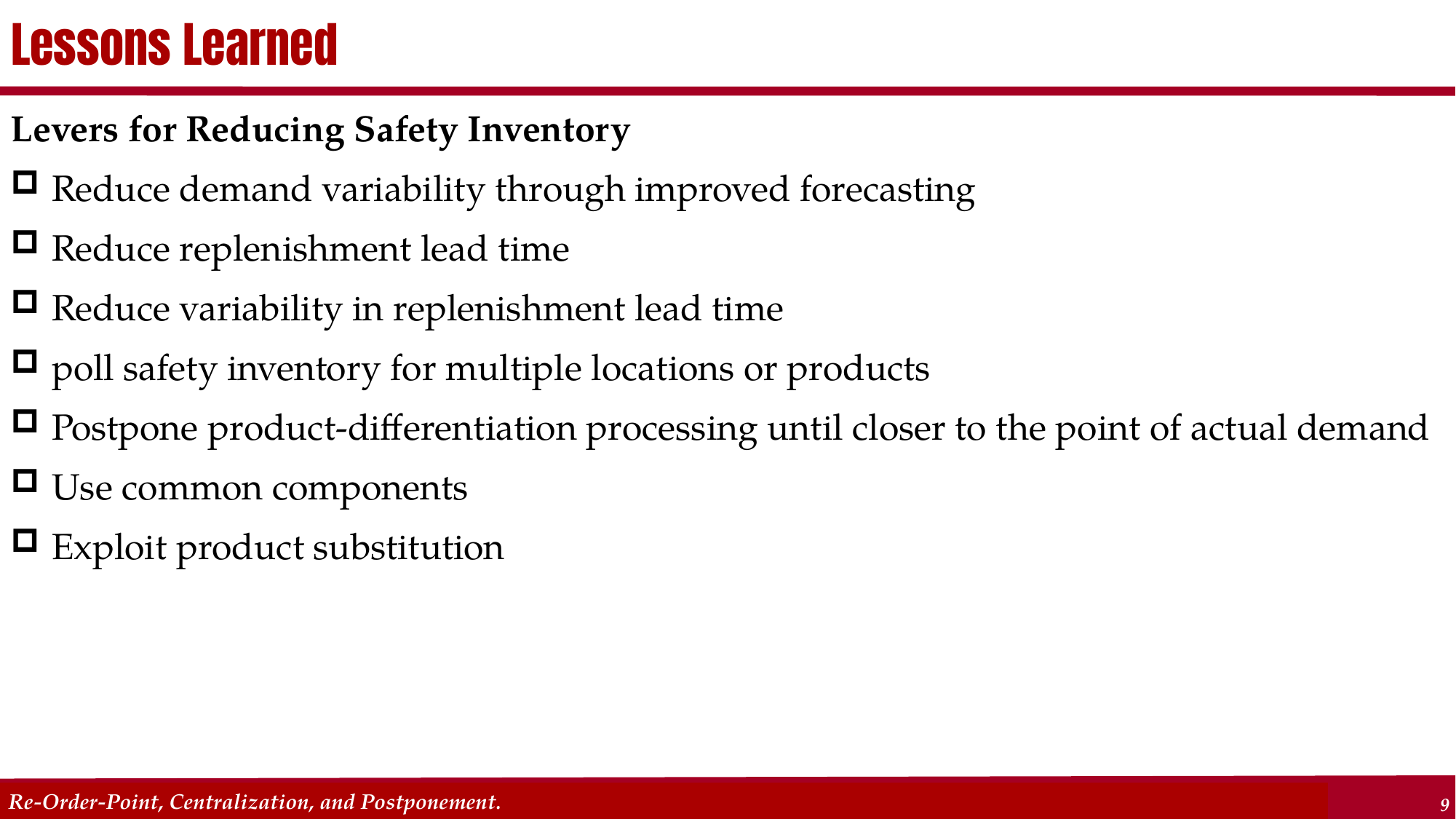

# Lessons Learned
Levers for Reducing Safety Inventory
Reduce demand variability through improved forecasting
Reduce replenishment lead time
Reduce variability in replenishment lead time
poll safety inventory for multiple locations or products
Postpone product-differentiation processing until closer to the point of actual demand
Use common components
Exploit product substitution